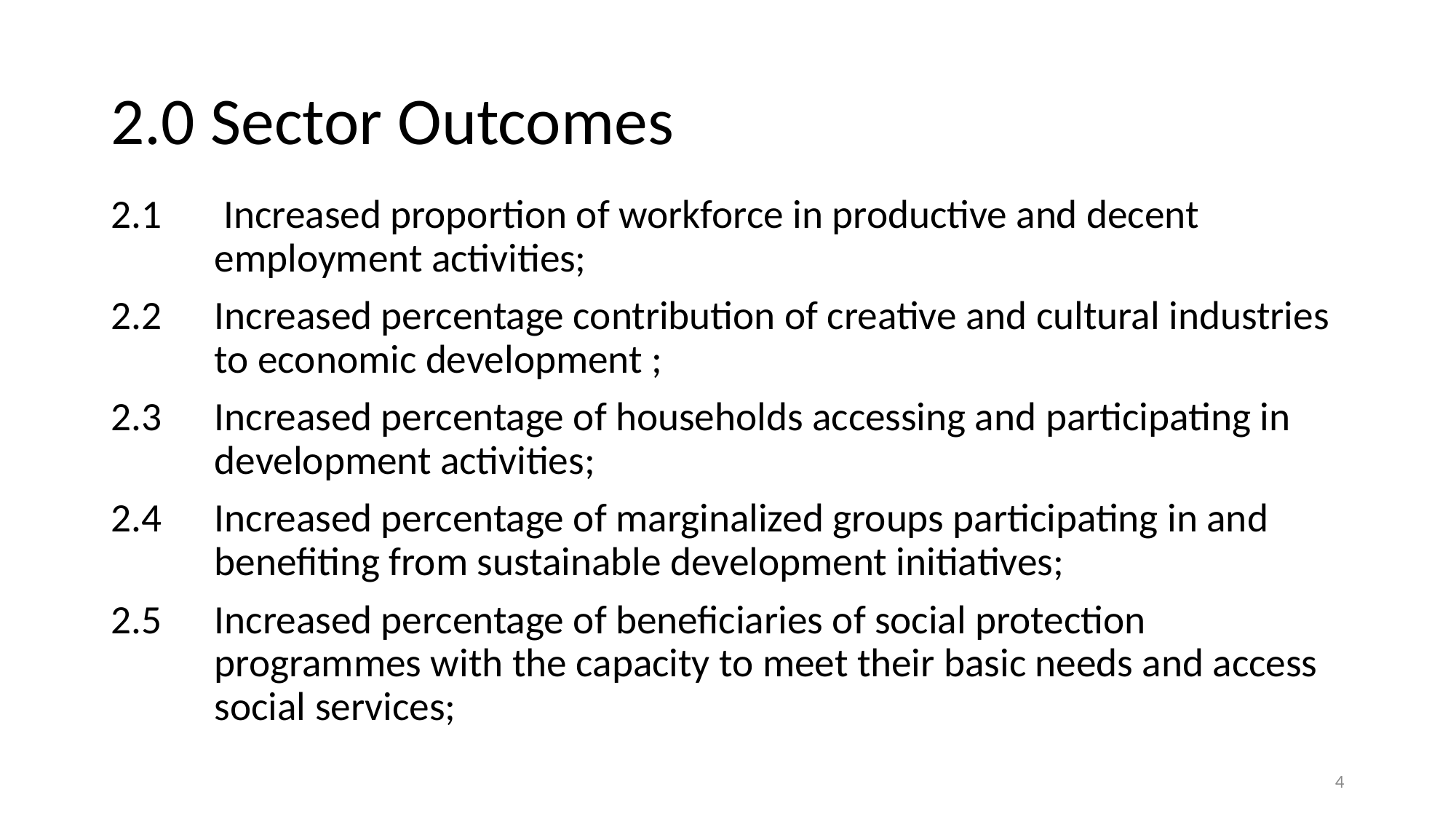

# 2.0 Sector Outcomes
2.1	 Increased proportion of workforce in productive and decent employment activities;
2.2	Increased percentage contribution of creative and cultural industries to economic development ;
2.3	Increased percentage of households accessing and participating in development activities;
2.4	Increased percentage of marginalized groups participating in and benefiting from sustainable development initiatives;
2.5	Increased percentage of beneficiaries of social protection programmes with the capacity to meet their basic needs and access social services;

4